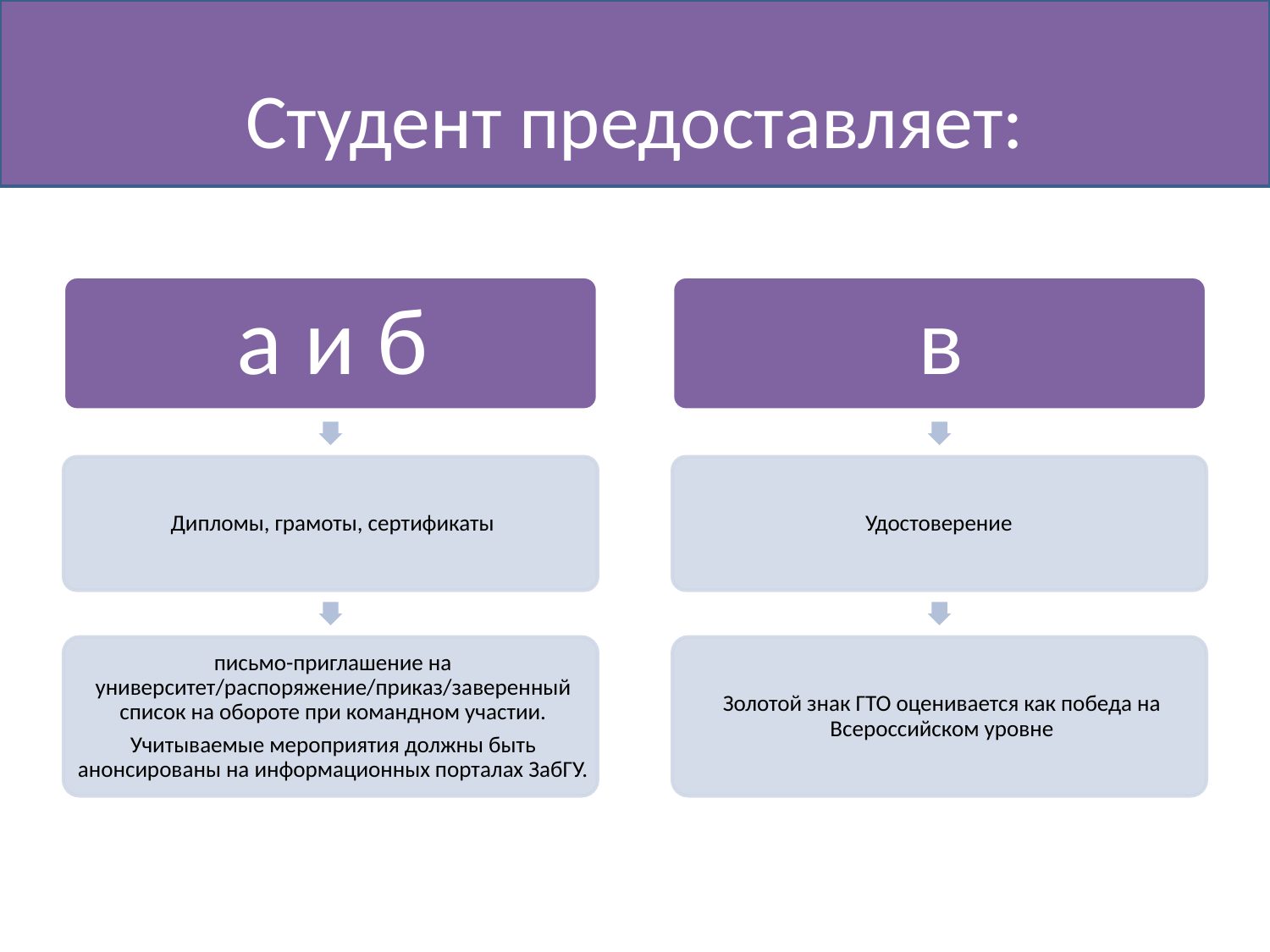

# Студент предоставляет:
a и б
Дипломы, грамоты, сертификаты
письмо-приглашение на университет/распоряжение/приказ/заверенный список на обороте при командном участии.
Учитываемые мероприятия должны быть анонсированы на информационных порталах ЗабГУ.
в
Удостоверение
Золотой знак ГТО оценивается как победа на Всероссийском уровне